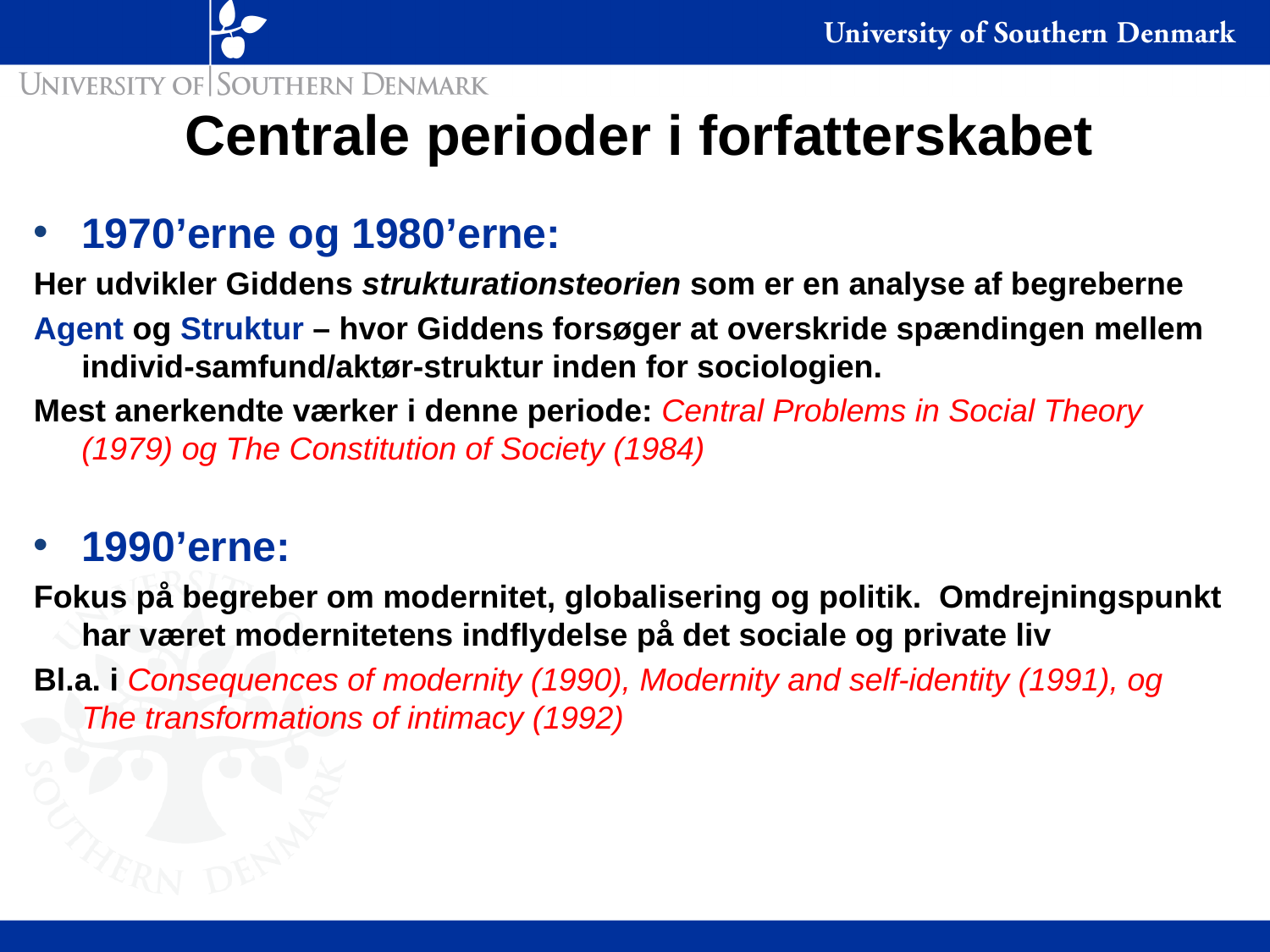

# Centrale perioder i forfatterskabet
1970’erne og 1980’erne:
Her udvikler Giddens strukturationsteorien som er en analyse af begreberne
Agent og Struktur – hvor Giddens forsøger at overskride spændingen mellem individ-samfund/aktør-struktur inden for sociologien.
Mest anerkendte værker i denne periode: Central Problems in Social Theory (1979) og The Constitution of Society (1984)

1990’erne:
Fokus på begreber om modernitet, globalisering og politik.  Omdrejningspunkt har været modernitetens indflydelse på det sociale og private liv
Bl.a. i Consequences of modernity (1990), Modernity and self-identity (1991), og The transformations of intimacy (1992)